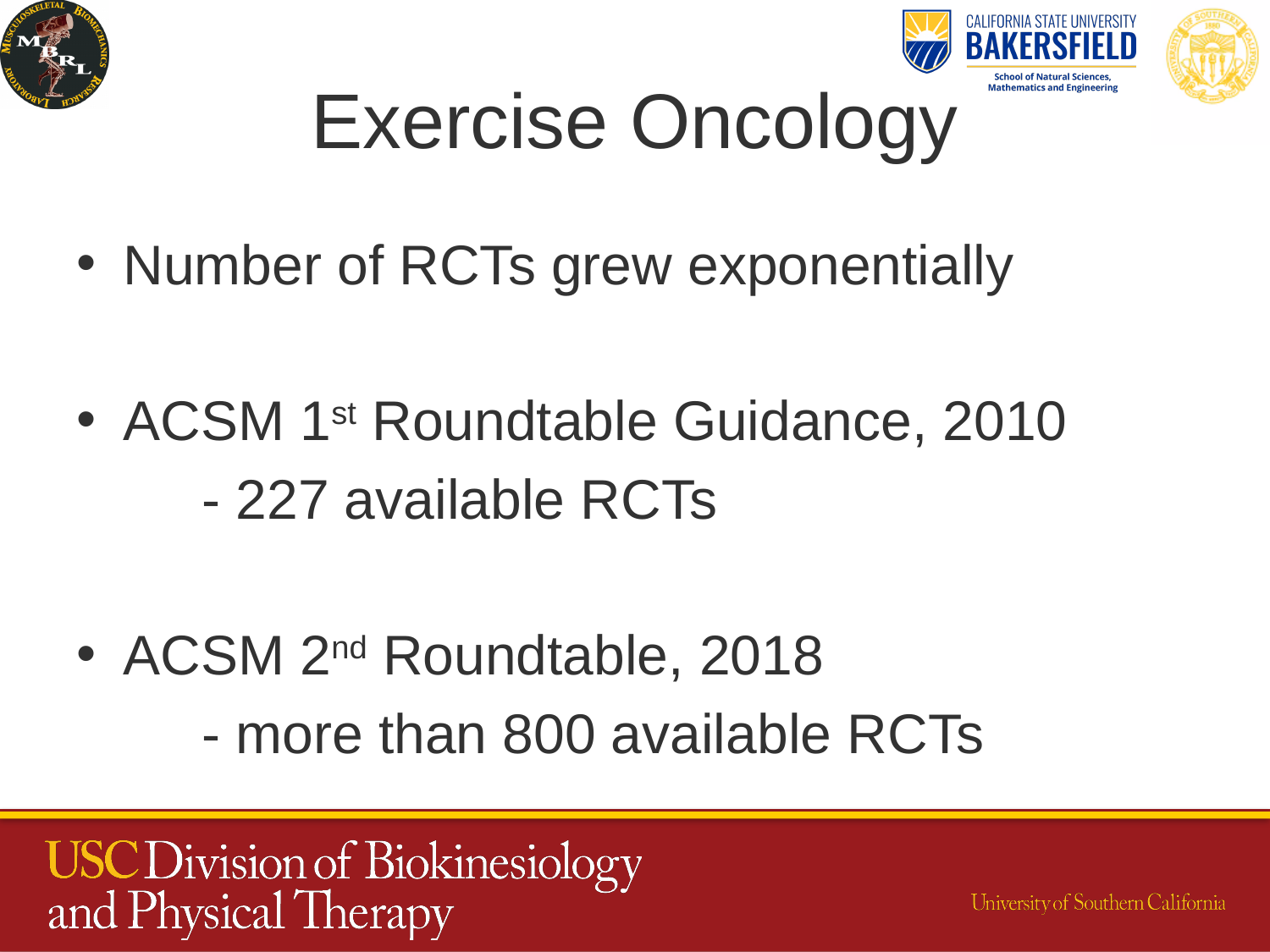

Exercise Oncology
# Exercise Oncology
Number of RCTs grew exponentially

ACSM 1st Roundtable Guidance, 2010
	- 227 available RCTs

ACSM 2nd Roundtable, 2018

Number of RCTs grew exponentially

ACSM 1st Roundtable Guidance, 2010
	- 227 available RCTs

ACSM 2nd Roundtable, 2018
	- more than 800 available RCTs